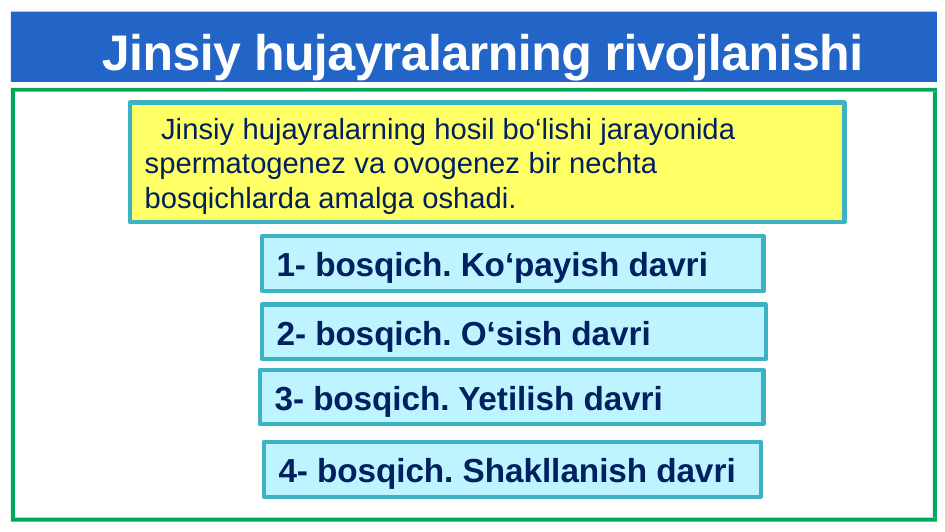

# Jinsiy hujayralarning rivojlanishi
  Jinsiy hujayralarning hosil bo‘lishi jarayonida spermatogenez va ovogenez bir nechta bosqichlarda amalga oshadi.
1- bosqich. Ko‘payish davri
2- bosqich. O‘sish davri
3- bosqich. Yetilish davri
4- bosqich. Shakllanish davri